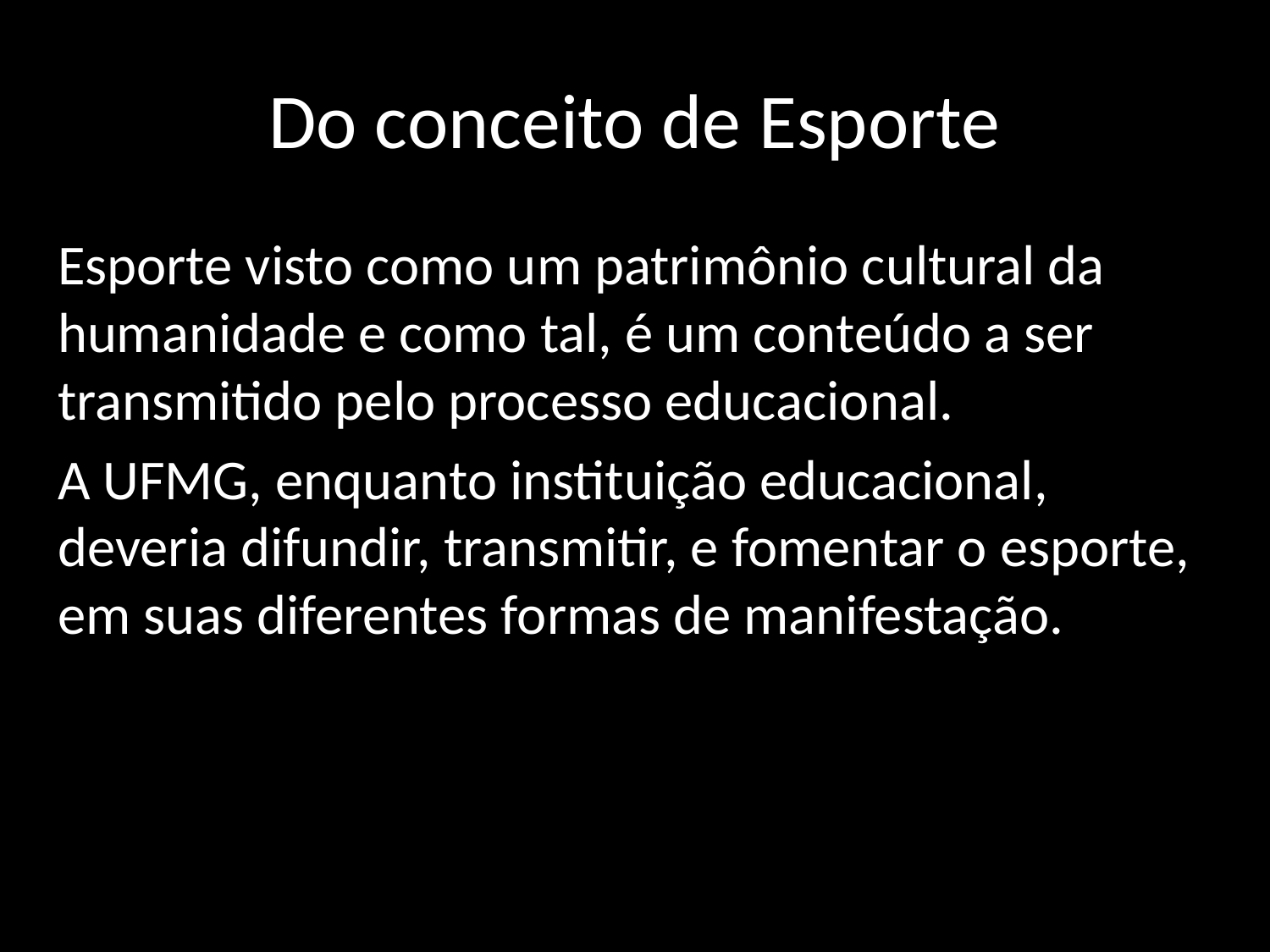

# Do conceito de Esporte
Esporte visto como um patrimônio cultural da humanidade e como tal, é um conteúdo a ser transmitido pelo processo educacional.
A UFMG, enquanto instituição educacional, deveria difundir, transmitir, e fomentar o esporte, em suas diferentes formas de manifestação.